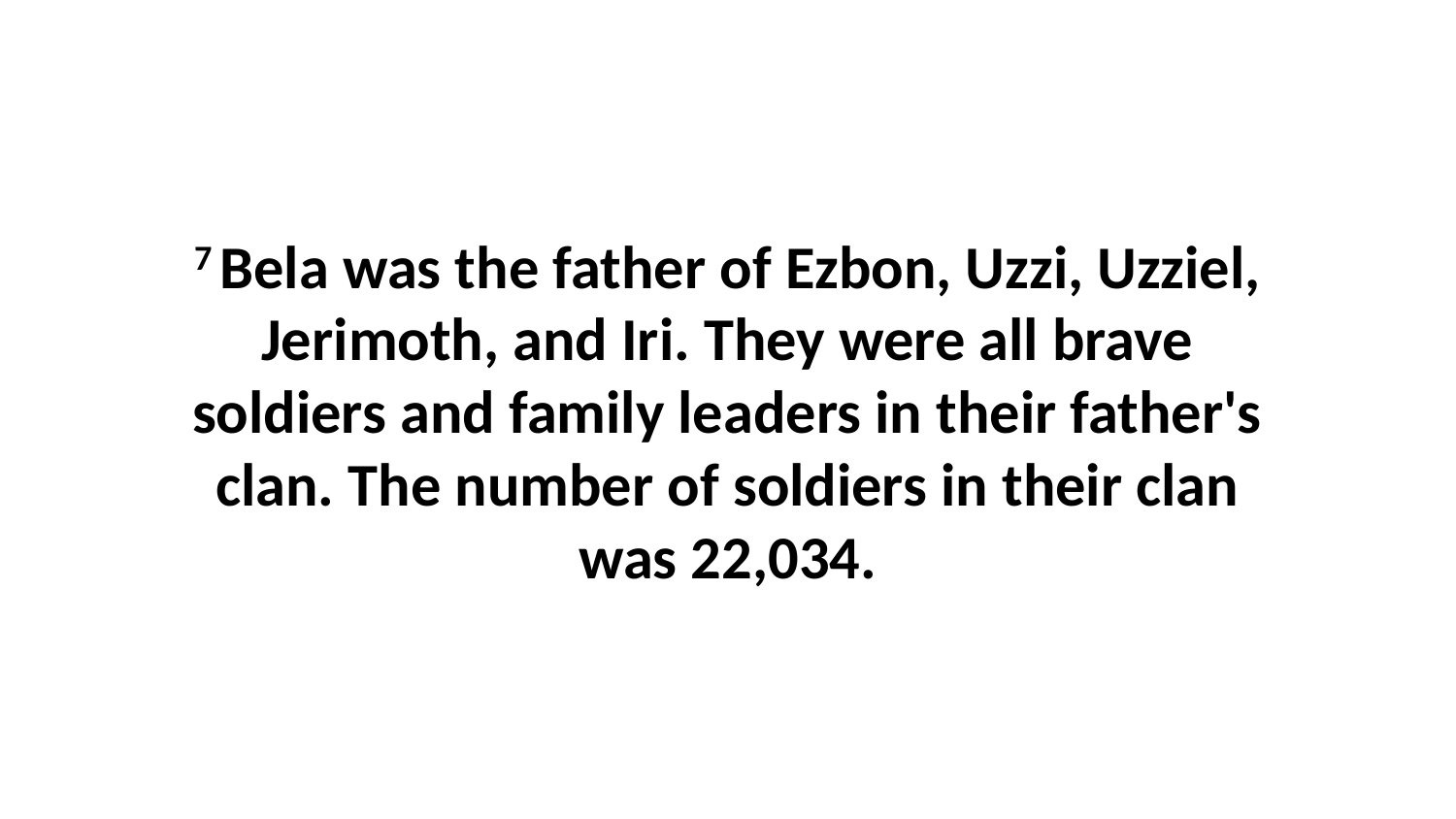

7 Bela was the father of Ezbon, Uzzi, Uzziel, Jerimoth, and Iri. They were all brave soldiers and family leaders in their father's clan. The number of soldiers in their clan was 22,034.